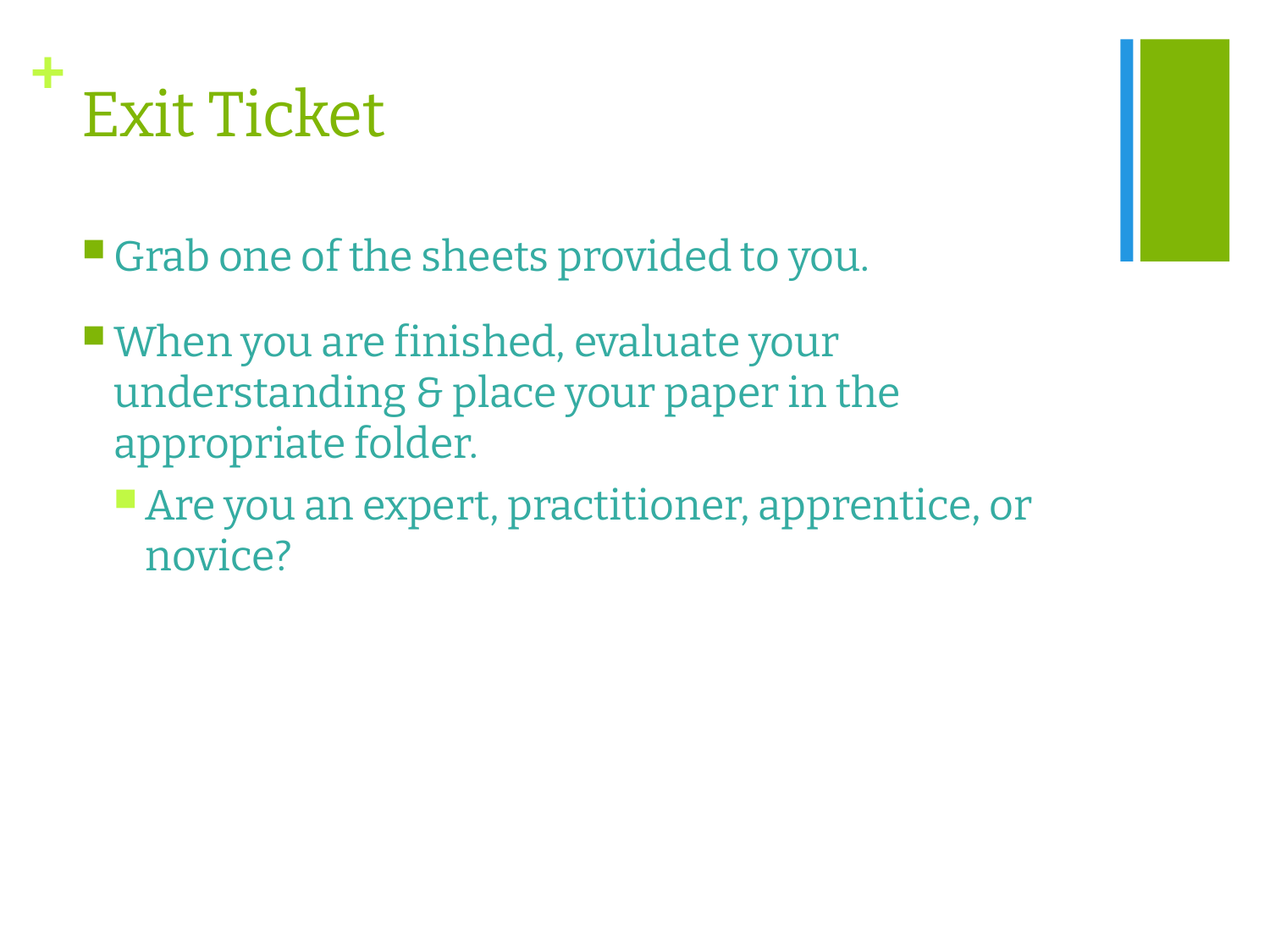

# Exit Ticket
Grab one of the sheets provided to you.
When you are finished, evaluate your understanding & place your paper in the appropriate folder.
Are you an expert, practitioner, apprentice, or novice?